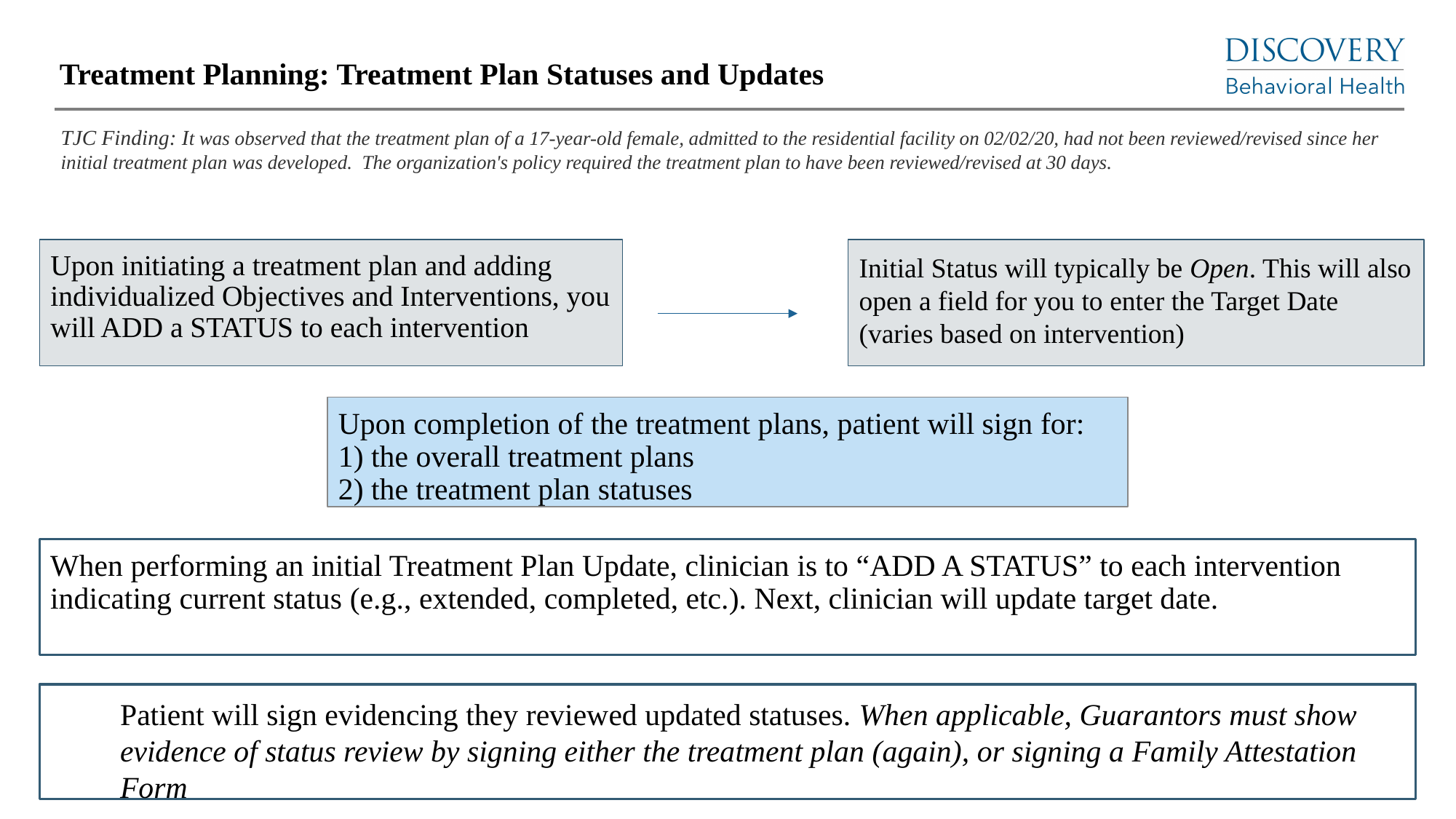

Treatment Planning: Treatment Plan Statuses and Updates
TJC Finding: It was observed that the treatment plan of a 17-year-old female, admitted to the residential facility on 02/02/20, had not been reviewed/revised since her initial treatment plan was developed.  The organization's policy required the treatment plan to have been reviewed/revised at 30 days.
Upon initiating a treatment plan and adding individualized Objectives and Interventions, you will ADD a STATUS to each intervention
Initial Status will typically be Open. This will also open a field for you to enter the Target Date (varies based on intervention)
Upon completion of the treatment plans, patient will sign for:
1) the overall treatment plans
2) the treatment plan statuses
When performing an initial Treatment Plan Update, clinician is to “ADD A STATUS” to each intervention indicating current status (e.g., extended, completed, etc.). Next, clinician will update target date.
Patient will sign evidencing they reviewed updated statuses. When applicable, Guarantors must show evidence of status review by signing either the treatment plan (again), or signing a Family Attestation Form